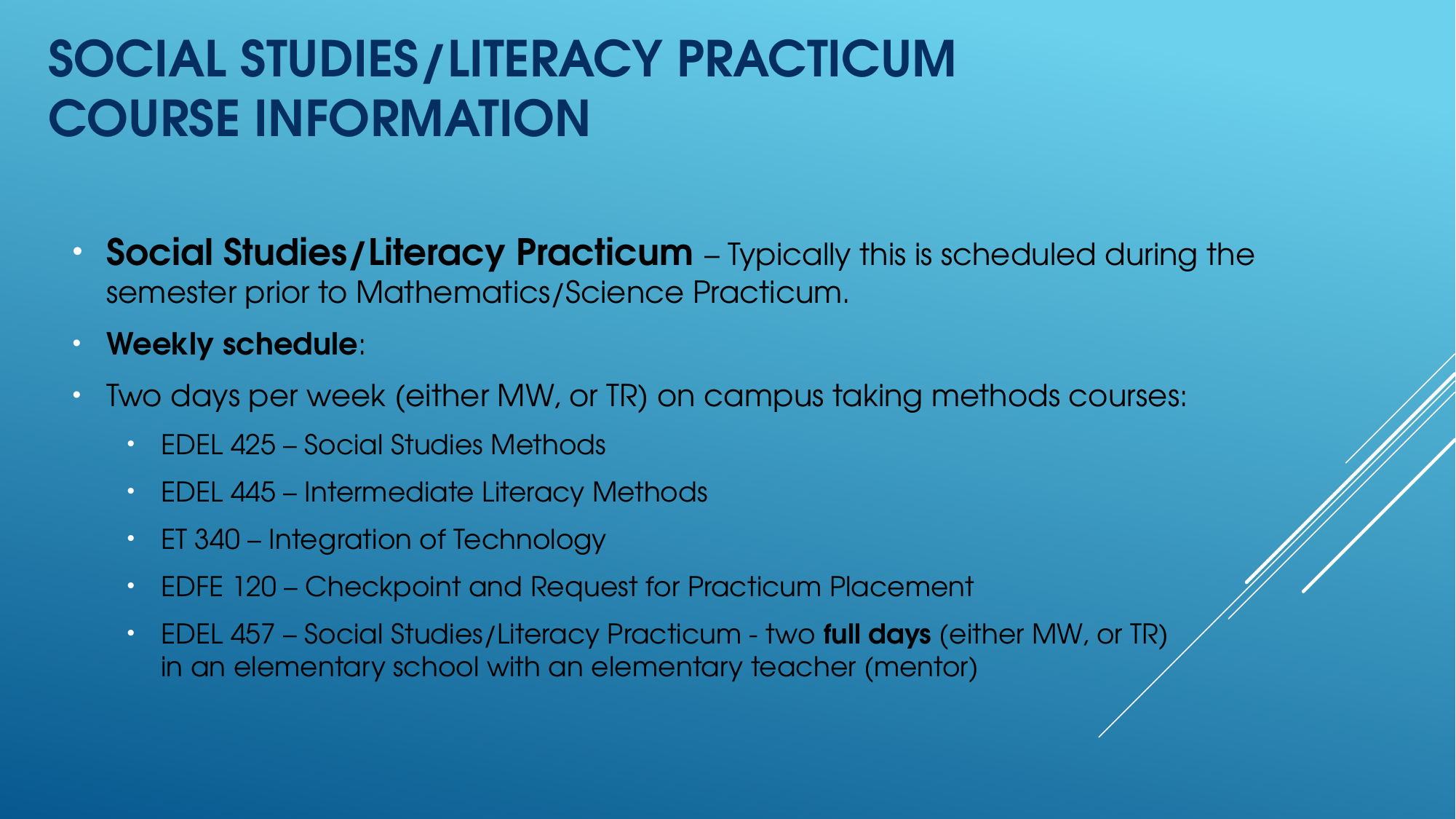

# Social Studies/Literacy Practicum Course Information

Social Studies/Literacy Practicum – Typically this is scheduled during the semester prior to Mathematics/Science Practicum.
Weekly schedule:
Two days per week (either MW, or TR) on campus taking methods courses:
EDEL 425 – Social Studies Methods
EDEL 445 – Intermediate Literacy Methods
ET 340 – Integration of Technology
EDFE 120 – Checkpoint and Request for Practicum Placement
EDEL 457 – Social Studies/Literacy Practicum - two full days (either MW, or TR)                    in an elementary school with an elementary teacher (mentor)